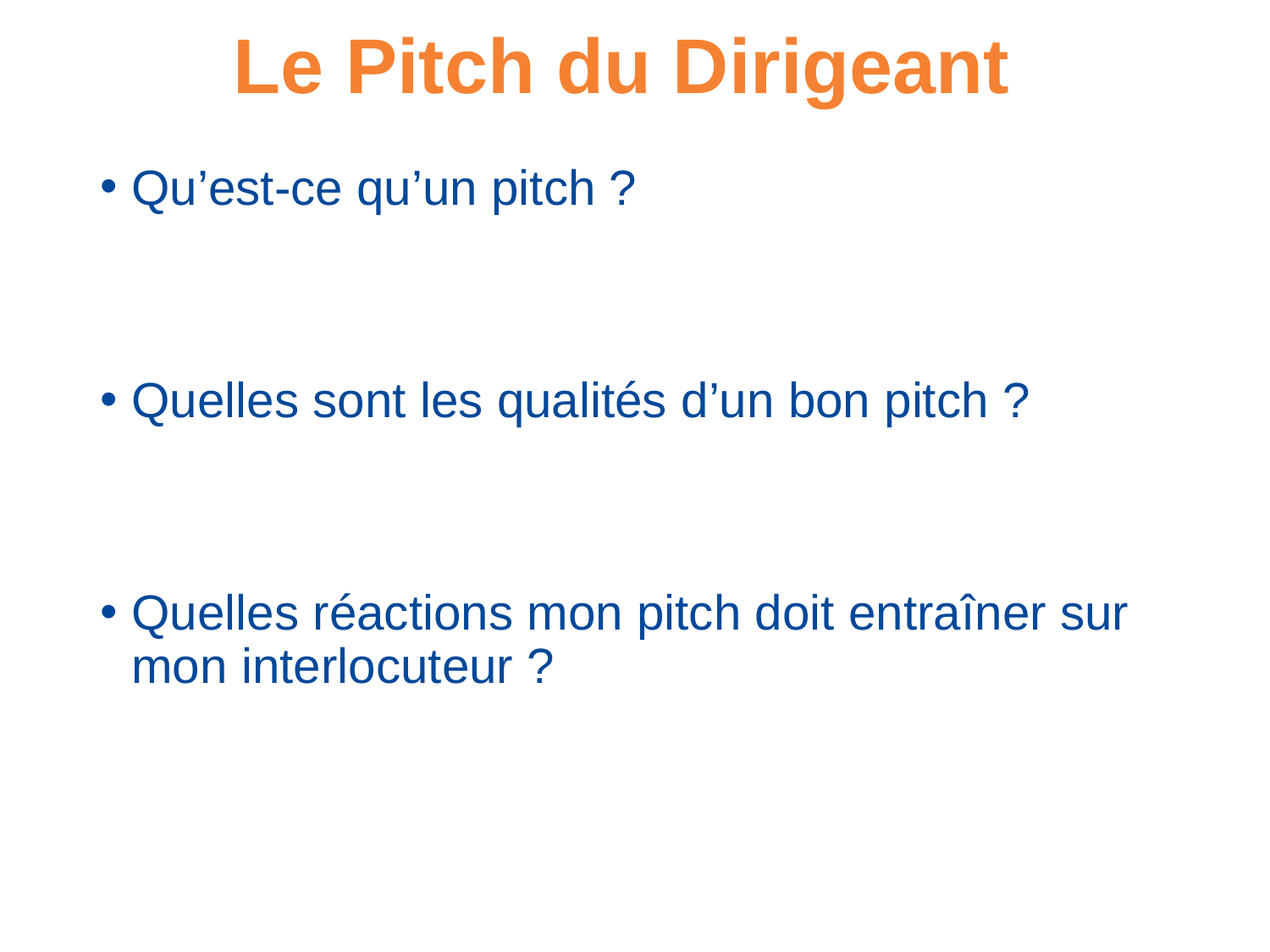

# Le Pitch du Dirigeant
Qu’est-ce qu’un pitch ?

Quelles sont les qualités d’un bon pitch ?

Quelles réactions mon pitch doit entraîner sur mon interlocuteur ?